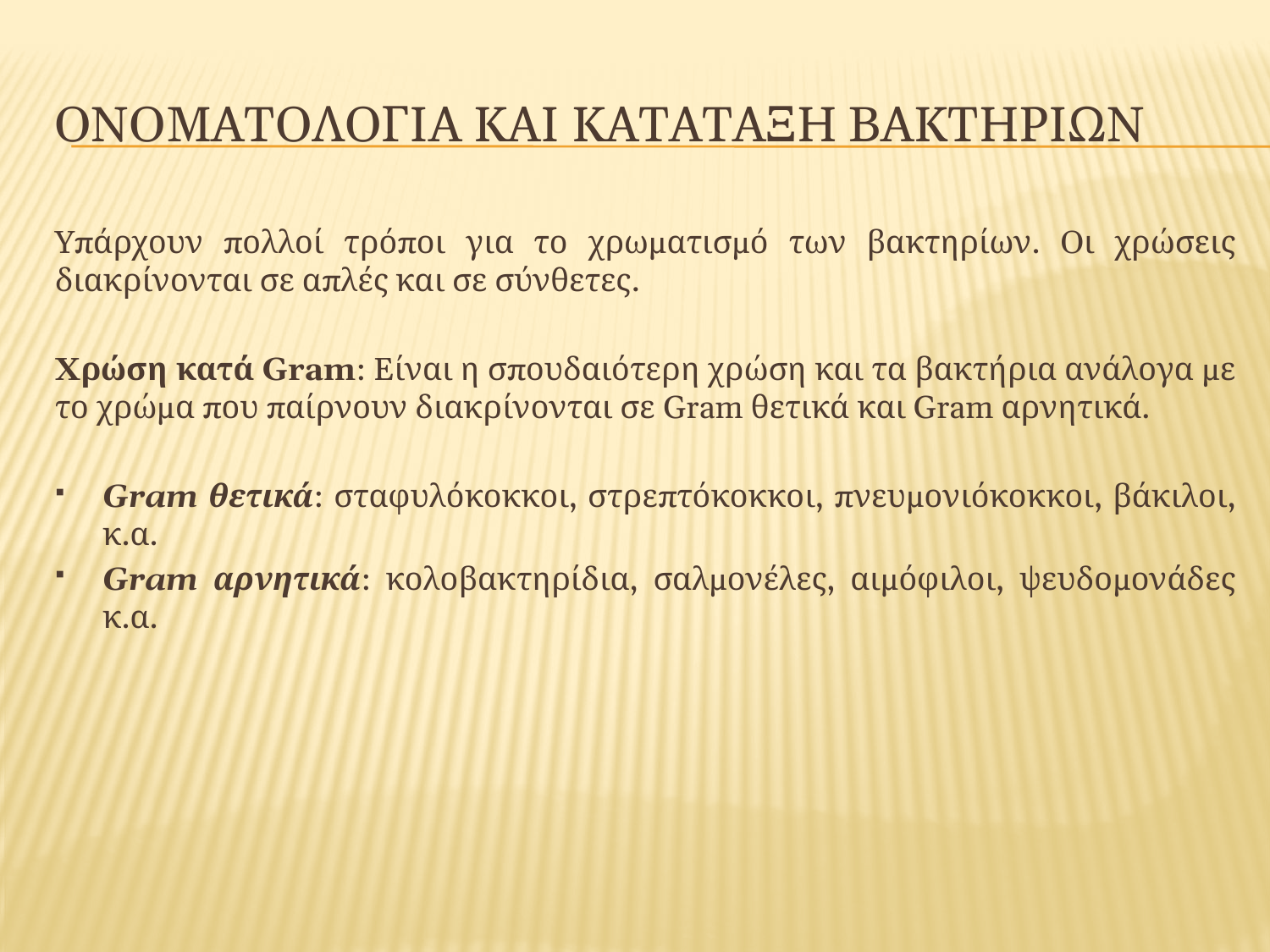

# ΟΝΟΜΑΤΟΛΟΓΙΑ ΚΑΙ ΚΑΤΑΤΑΞΗ ΒΑΚΤΗΡΙΩΝ
Υπάρχουν πολλοί τρόποι για το χρωματισμό των βακτηρίων. Οι χρώσεις διακρίνονται σε απλές και σε σύνθετες.

Χρώση κατά Gram: Είναι η σπουδαιότερη χρώση και τα βακτήρια ανάλογα με το χρώμα που παίρνουν διακρίνονται σε Gram θετικά και Gram αρνητικά.

Gram θετικά: σταφυλόκοκκοι, στρεπτόκοκκοι, πνευμονιόκοκκοι, βάκιλοι, κ.α.
Gram αρνητικά: κολοβακτηρίδια, σαλμονέλες, αιμόφιλοι, ψευδομονάδες κ.α.